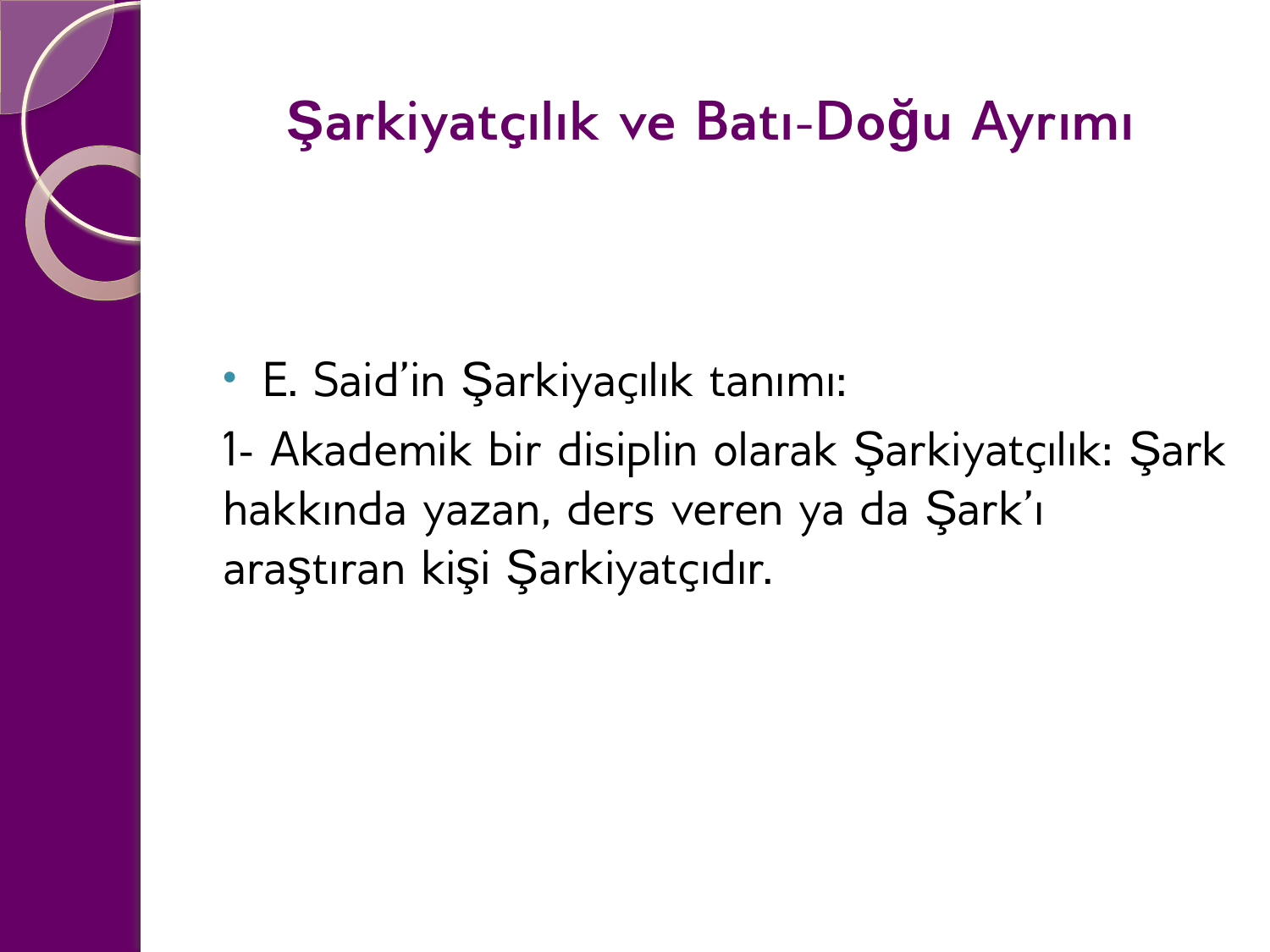

# Şarkiyatçılık ve Batı-Doğu Ayrımı

E. Said’in Şarkiyaçılık tanımı:
1- Akademik bir disiplin olarak Şarkiyatçılık: Şark hakkında yazan, ders veren ya da Şark’ı araştıran kişi Şarkiyatçıdır.